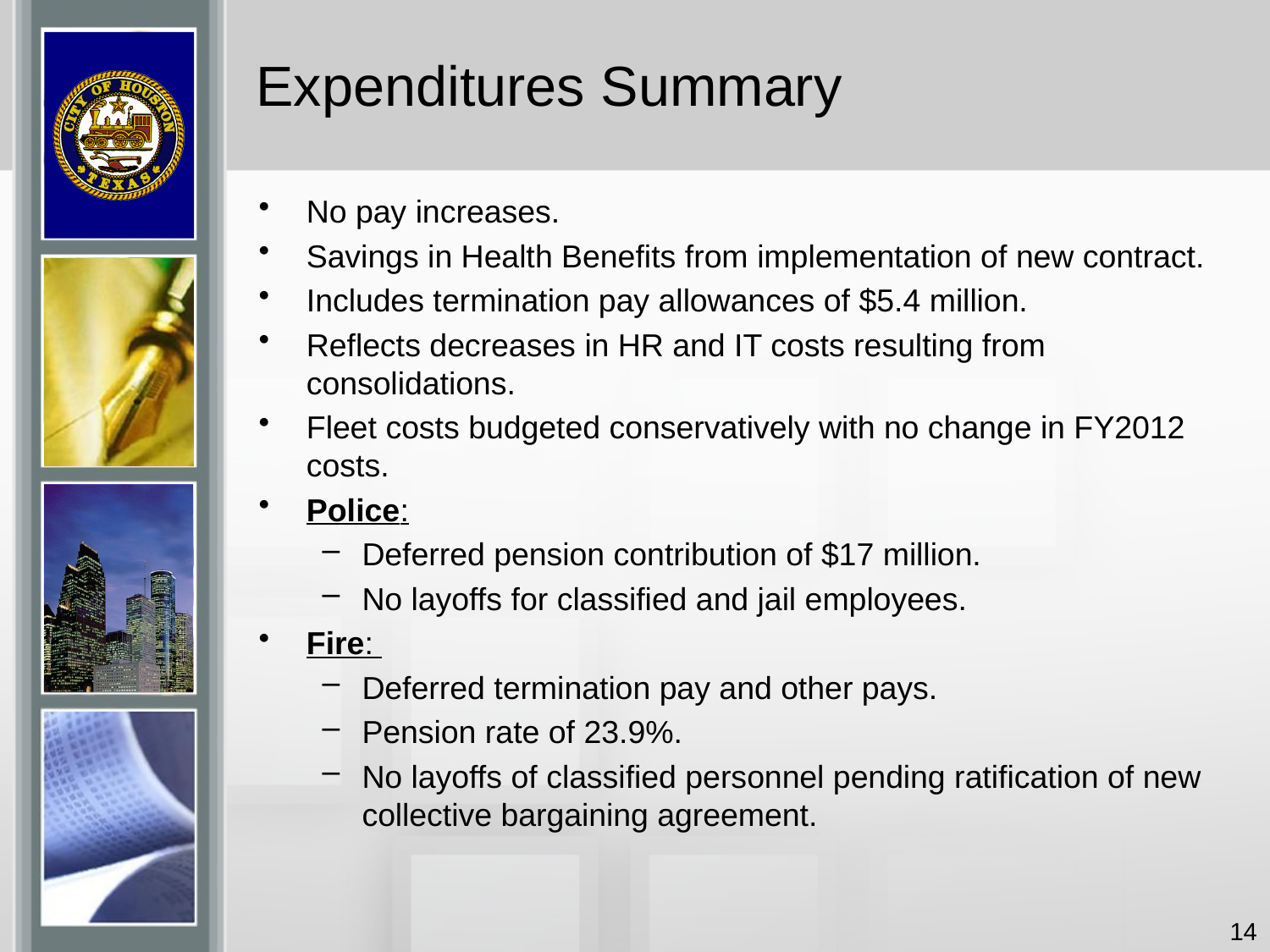

# Expenditures Summary
No pay increases.
Savings in Health Benefits from implementation of new contract.
Includes termination pay allowances of $5.4 million.
Reflects decreases in HR and IT costs resulting from consolidations.
Fleet costs budgeted conservatively with no change in FY2012 costs.
Police:
Deferred pension contribution of $17 million.
No layoffs for classified and jail employees.
Fire:
Deferred termination pay and other pays.
Pension rate of 23.9%.
No layoffs of classified personnel pending ratification of new collective bargaining agreement.

14